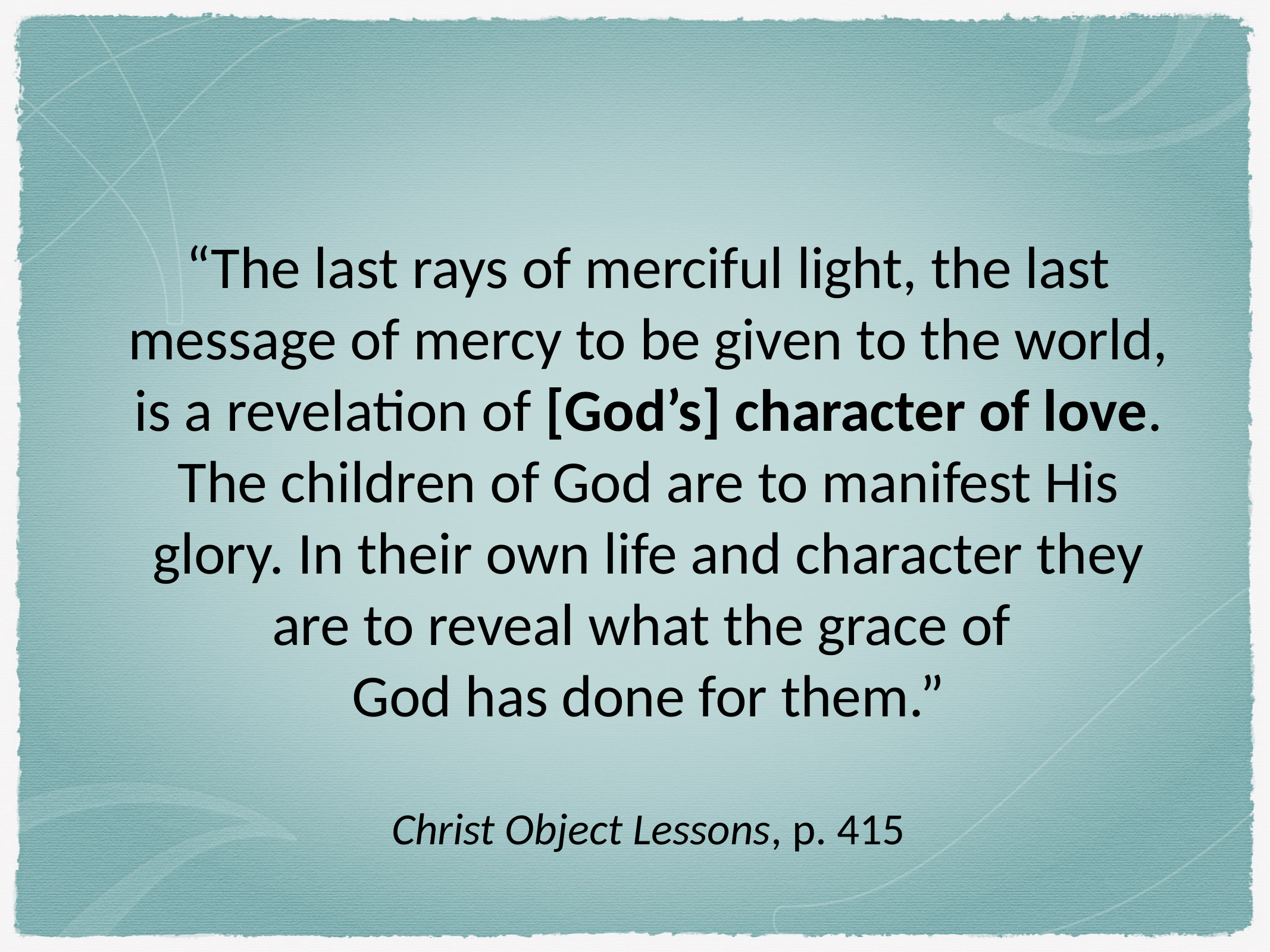

“The last rays of merciful light, the last message of mercy to be given to the world, is a revelation of [God’s] character of love. The children of God are to manifest His glory. In their own life and character they are to reveal what the grace of
God has done for them.”

Christ Object Lessons, p. 415